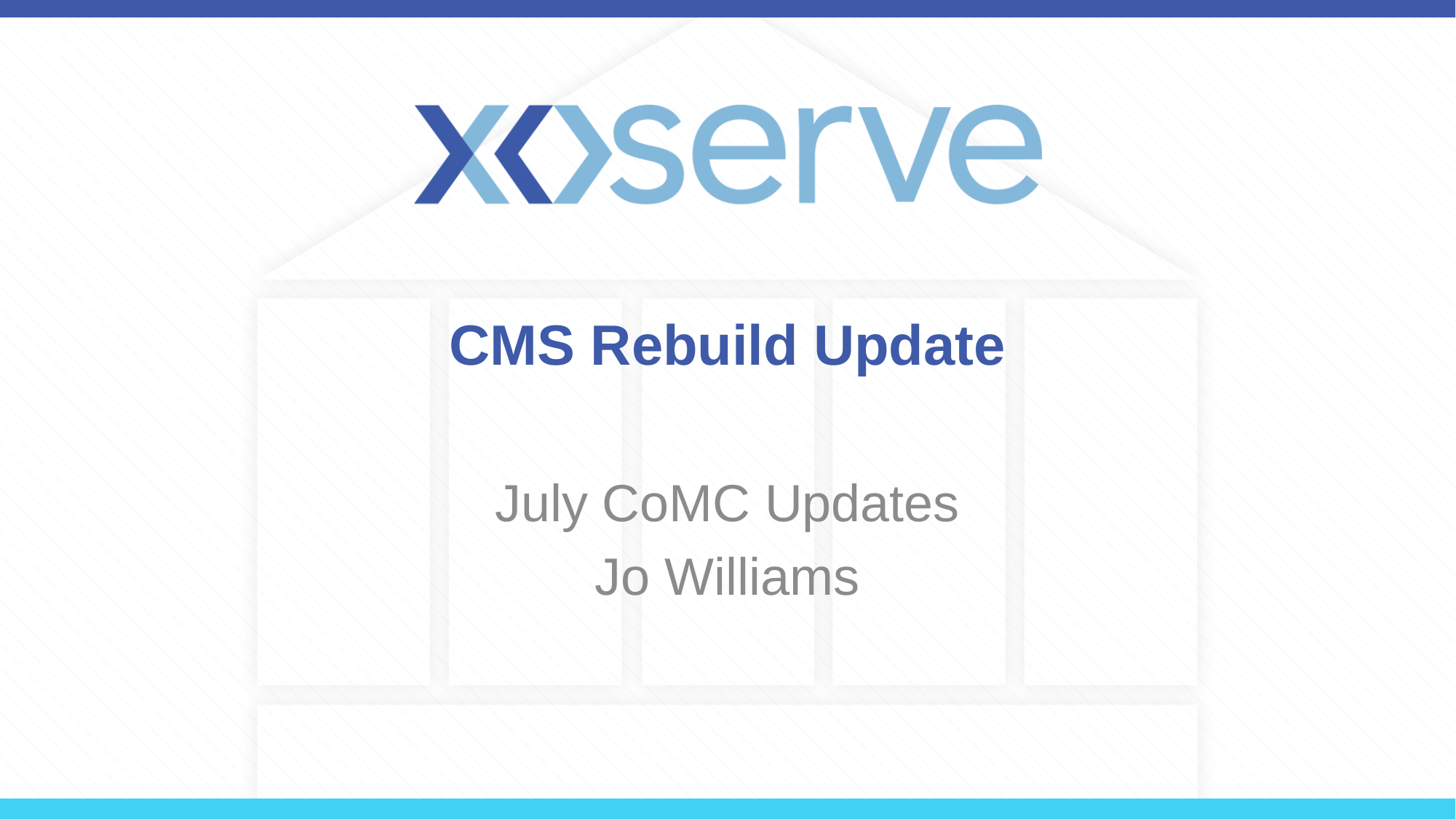

# CMS Rebuild Update
July CoMC Updates
Jo Williams